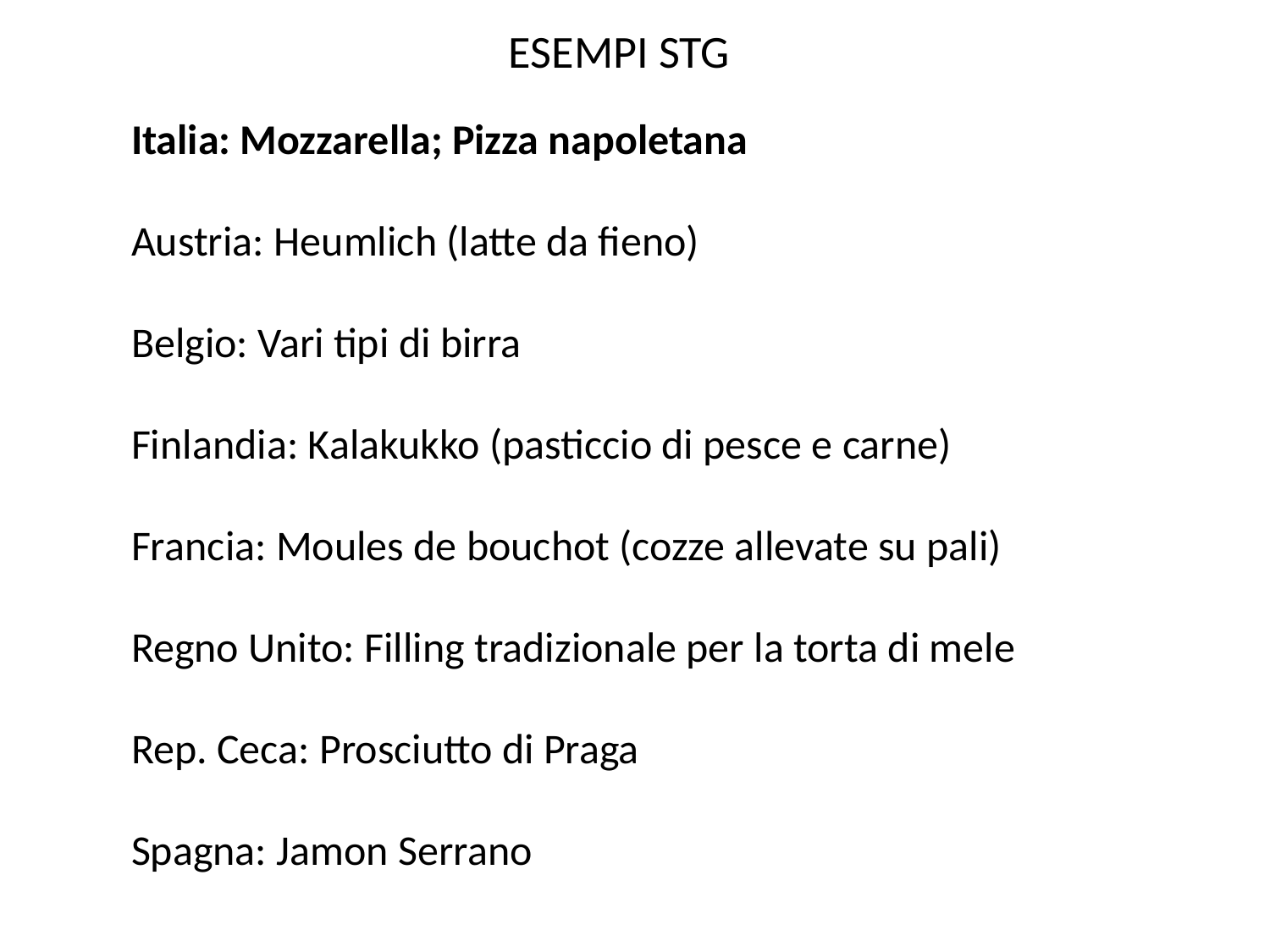

ESEMPI STG
Italia: Mozzarella; Pizza napoletana

Austria: Heumlich (latte da fieno)

Belgio: Vari tipi di birra

Finlandia: Kalakukko (pasticcio di pesce e carne)

Francia: Moules de bouchot (cozze allevate su pali)

Regno Unito: Filling tradizionale per la torta di mele

Rep. Ceca: Prosciutto di Praga

Spagna: Jamon Serrano